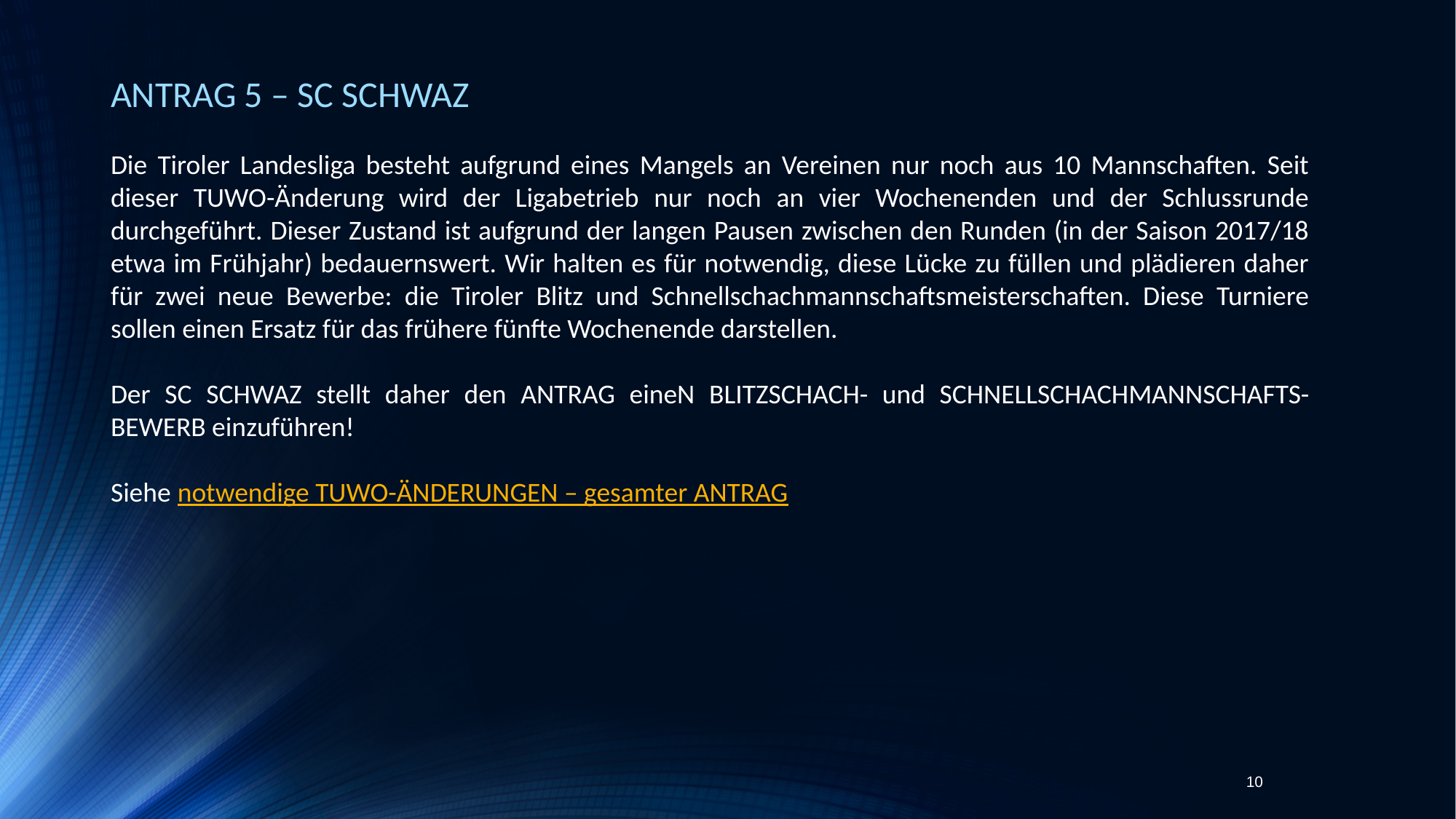

ANTRAG 5 – SC SCHWAZ
Die Tiroler Landesliga besteht aufgrund eines Mangels an Vereinen nur noch aus 10 Mannschaften. Seit dieser TUWO-Änderung wird der Ligabetrieb nur noch an vier Wochenenden und der Schlussrunde durchgeführt. Dieser Zustand ist aufgrund der langen Pausen zwischen den Runden (in der Saison 2017/18 etwa im Frühjahr) bedauernswert. Wir halten es für notwendig, diese Lücke zu füllen und plädieren daher für zwei neue Bewerbe: die Tiroler Blitz und Schnellschachmannschaftsmeisterschaften. Diese Turniere sollen einen Ersatz für das frühere fünfte Wochenende darstellen.
Der SC SCHWAZ stellt daher den ANTRAG eineN BLITZSCHACH- und SCHNELLSCHACHMANNSCHAFTS-BEWERB einzuführen!

Siehe notwendige TUWO-ÄNDERUNGEN – gesamter ANTRAG
10